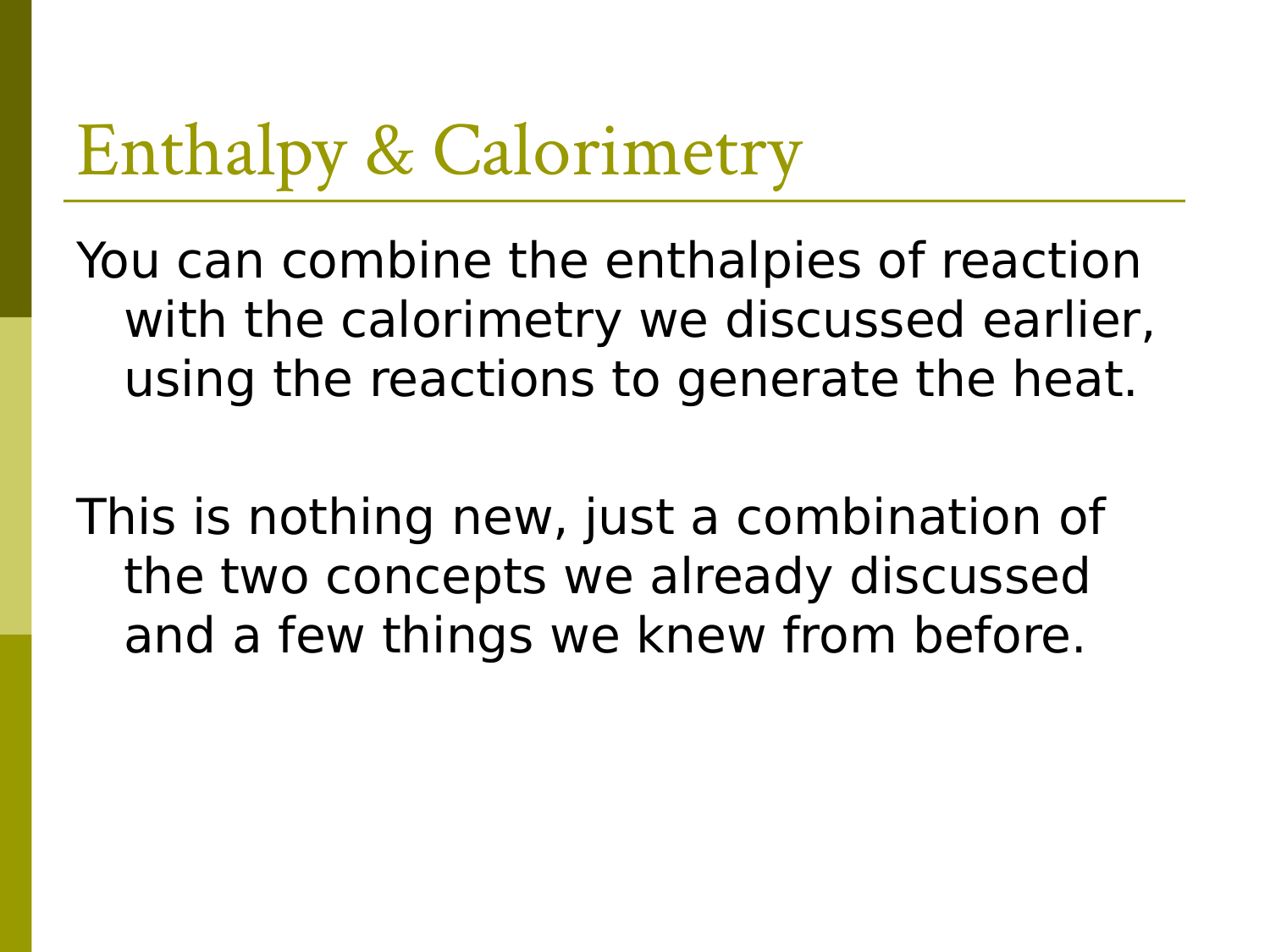

# Enthalpy & Calorimetry
You can combine the enthalpies of reaction with the calorimetry we discussed earlier, using the reactions to generate the heat.

This is nothing new, just a combination of the two concepts we already discussed and a few things we knew from before.